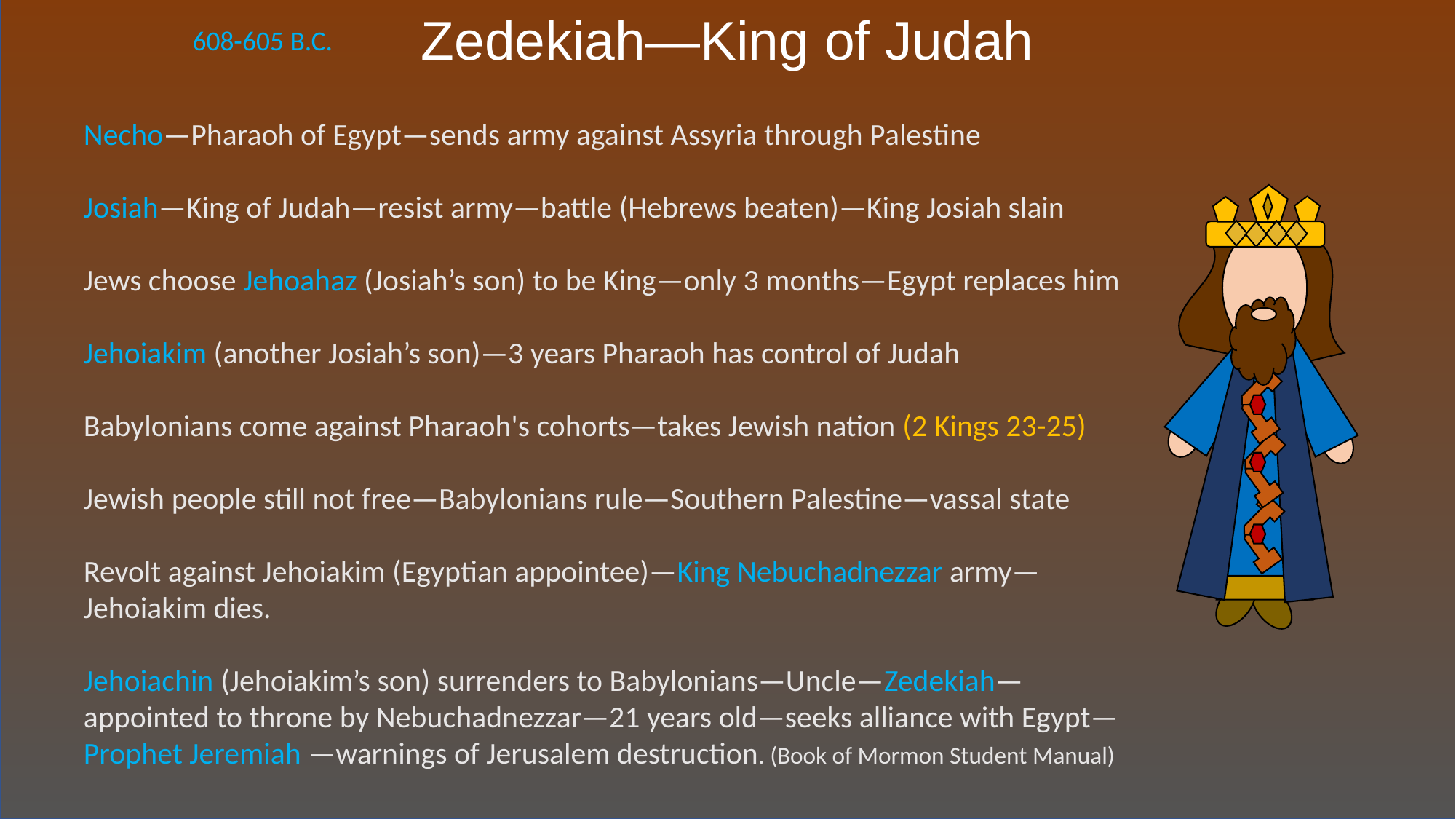

Zedekiah—King of Judah
608-605 B.C.
Necho—Pharaoh of Egypt—sends army against Assyria through Palestine

Josiah—King of Judah—resist army—battle (Hebrews beaten)—King Josiah slain

Jews choose Jehoahaz (Josiah’s son) to be King—only 3 months—Egypt replaces him

Jehoiakim (another Josiah’s son)—3 years Pharaoh has control of Judah

Babylonians come against Pharaoh's cohorts—takes Jewish nation (2 Kings 23-25)

Jewish people still not free—Babylonians rule—Southern Palestine—vassal state

Revolt against Jehoiakim (Egyptian appointee)—King Nebuchadnezzar army—Jehoiakim dies.

Jehoiachin (Jehoiakim’s son) surrenders to Babylonians—Uncle—Zedekiah—appointed to throne by Nebuchadnezzar—21 years old—seeks alliance with Egypt— Prophet Jeremiah —warnings of Jerusalem destruction. (Book of Mormon Student Manual)